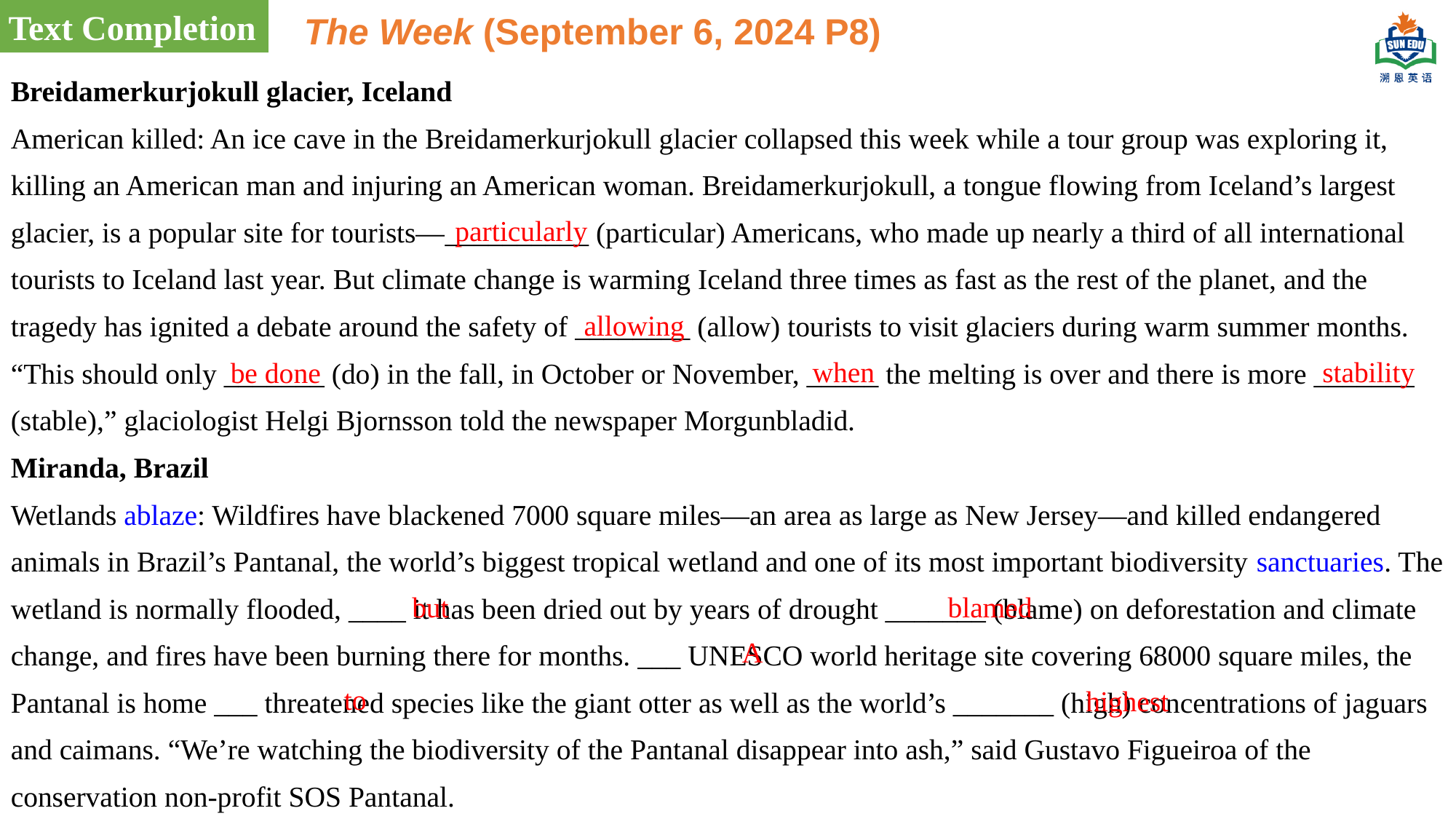

Text Completion
The Week (September 6, 2024 P8)
Breidamerkurjokull glacier, Iceland
American killed: An ice cave in the Breidamerkurjokull glacier collapsed this week while a tour group was exploring it, killing an American man and injuring an American woman. Breidamerkurjokull, a tongue flowing from Iceland’s largest glacier, is a popular site for tourists—__________ (particular) Americans, who made up nearly a third of all international tourists to Iceland last year. But climate change is warming Iceland three times as fast as the rest of the planet, and the tragedy has ignited a debate around the safety of ________ (allow) tourists to visit glaciers during warm summer months. “This should only _______ (do) in the fall, in October or November, _____ the melting is over and there is more _______ (stable),” glaciologist Helgi Bjornsson told the newspaper Morgunbladid.
Miranda, Brazil
Wetlands ablaze: Wildfires have blackened 7000 square miles—an area as large as New Jersey—and killed endangered animals in Brazil’s Pantanal, the world’s biggest tropical wetland and one of its most important biodiversity sanctuaries. The wetland is normally flooded, ____ it has been dried out by years of drought _______ (blame) on deforestation and climate change, and fires have been burning there for months. ___ UNESCO world heritage site covering 68000 square miles, the Pantanal is home ___ threatened species like the giant otter as well as the world’s _______ (high) concentrations of jaguars and caimans. “We’re watching the biodiversity of the Pantanal disappear into ash,” said Gustavo Figueiroa of the conservation non-profit SOS Pantanal.
particularly
allowing
when
stability
be done
but
blamed
A
to
highest